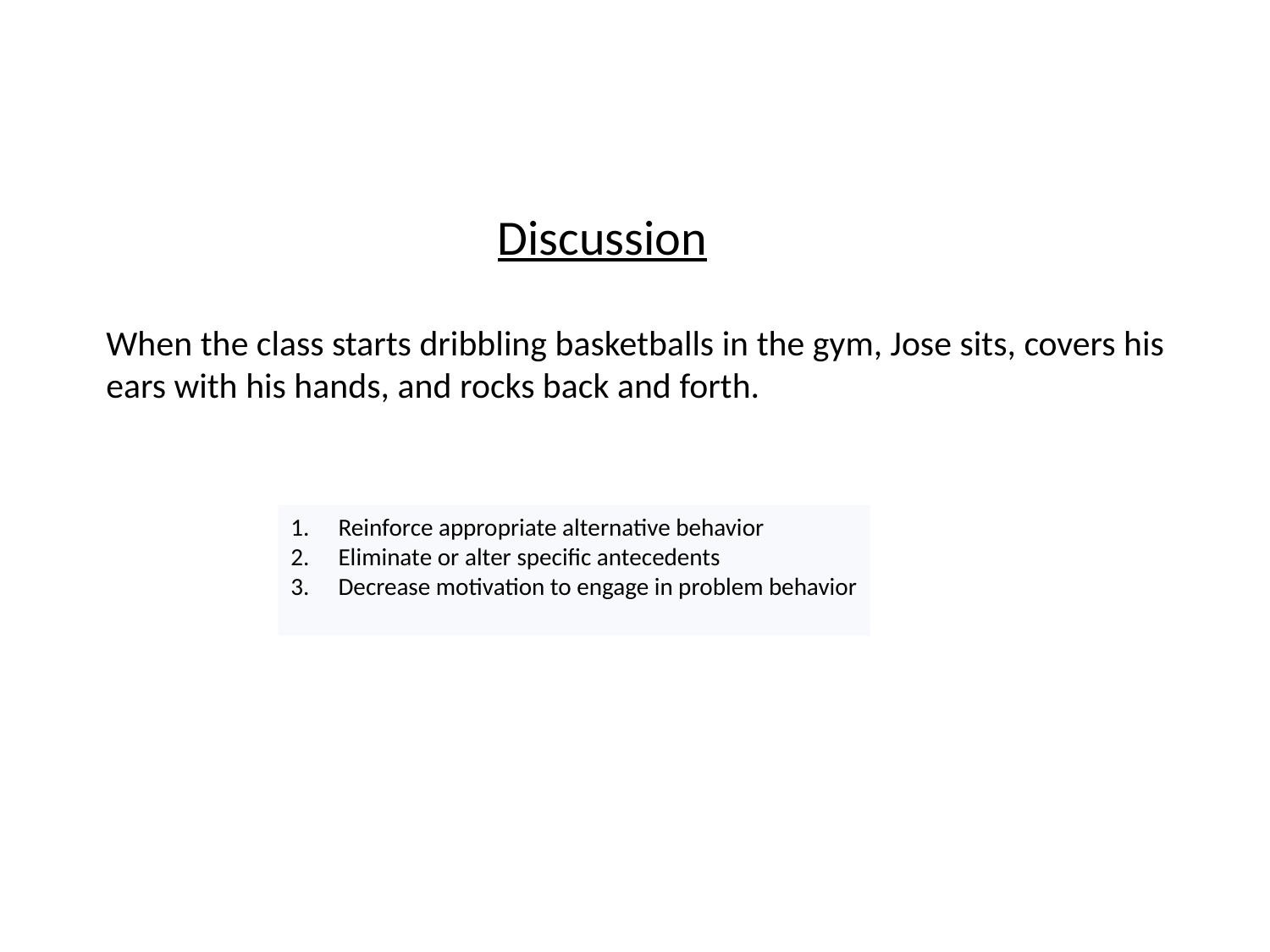

Discussion
When the class starts dribbling basketballs in the gym, Jose sits, covers his ears with his hands, and rocks back and forth.
Reinforce appropriate alternative behavior
Eliminate or alter specific antecedents
Decrease motivation to engage in problem behavior